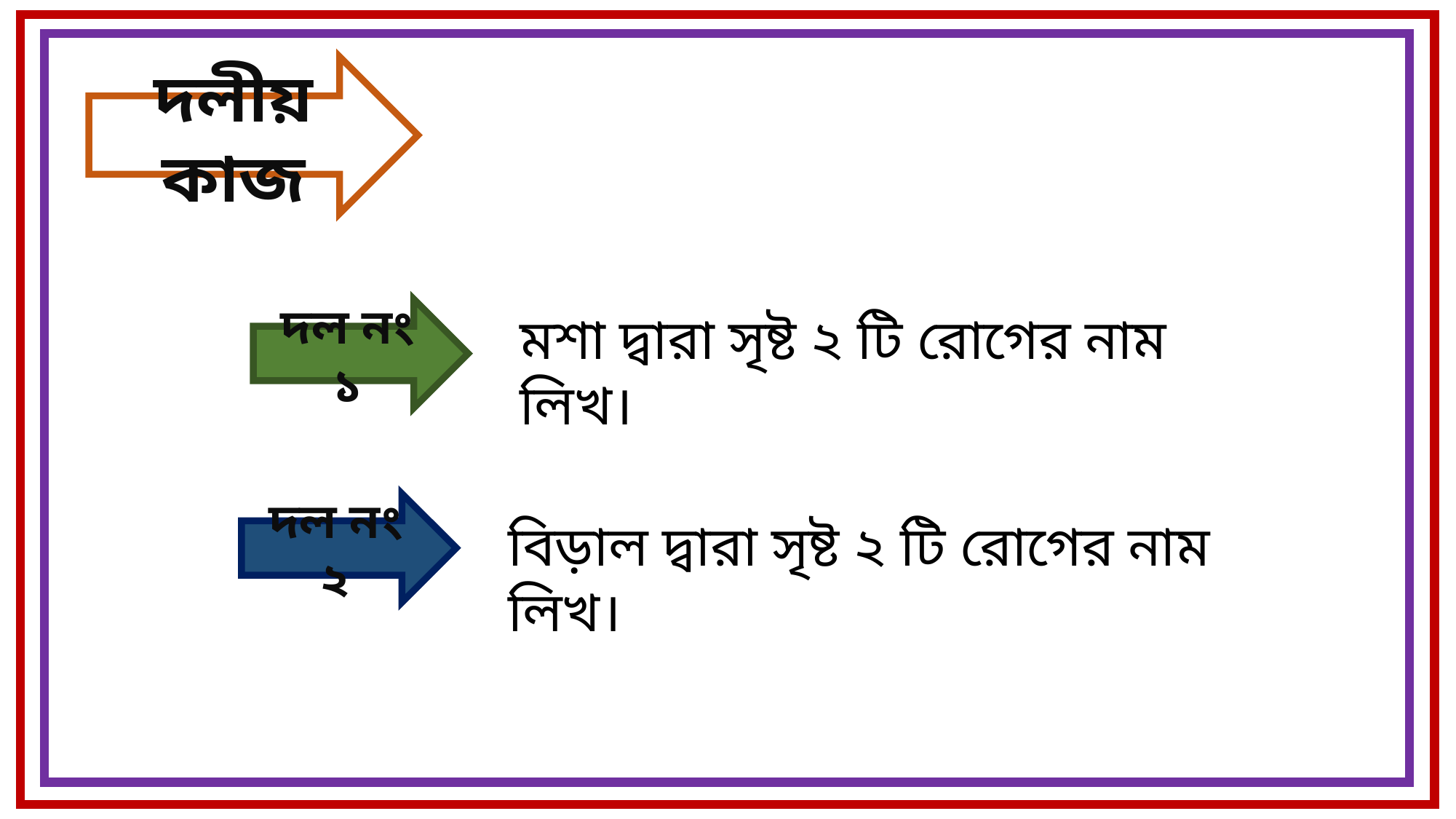

দলীয় কাজ
দল নং ১
মশা দ্বারা সৃষ্ট ২ টি রোগের নাম লিখ।
দল নং ২
বিড়াল দ্বারা সৃষ্ট ২ টি রোগের নাম লিখ।